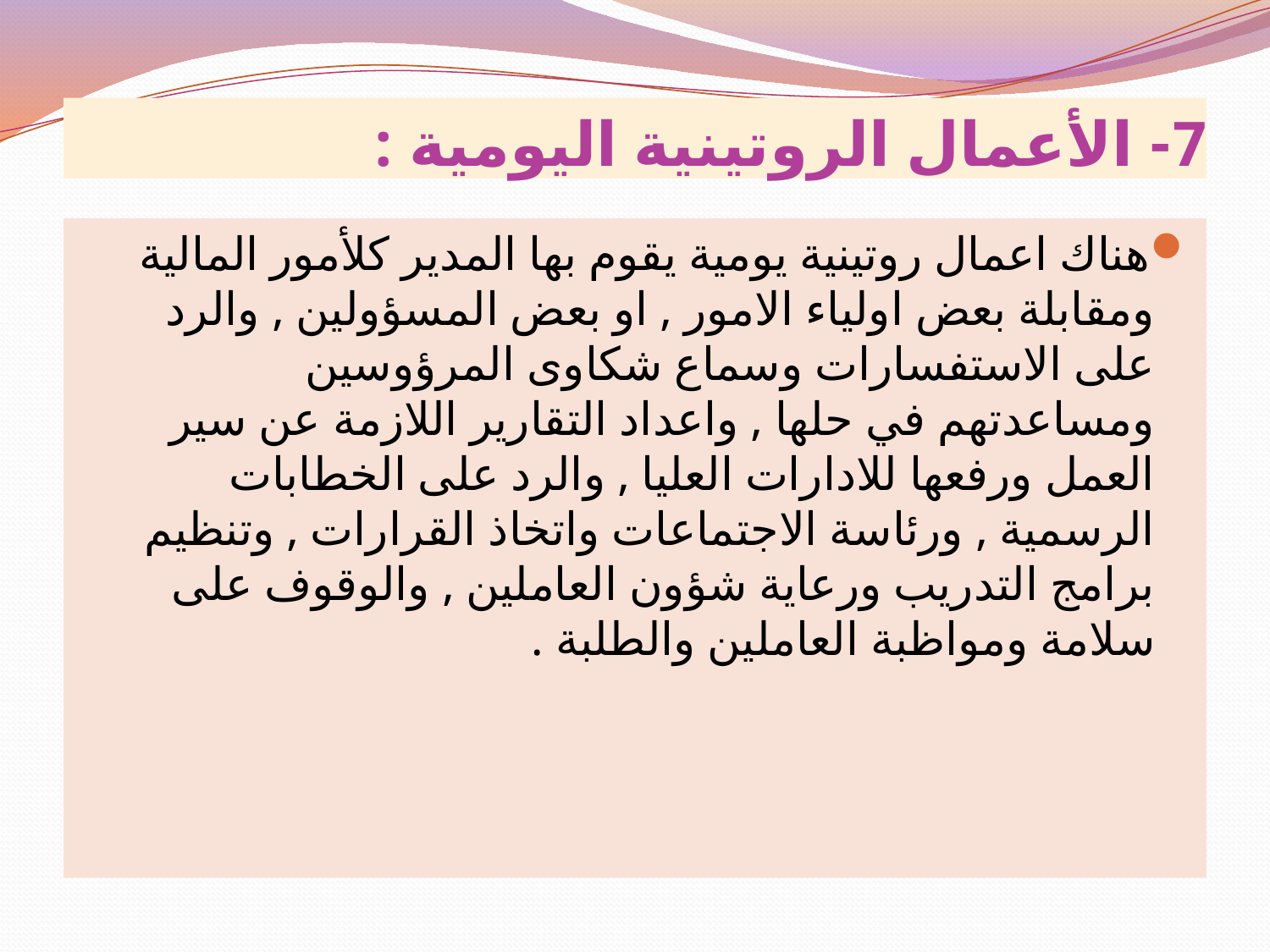

# 7- الأعمال الروتينية اليومية :
هناك اعمال روتينية يومية يقوم بها المدير كلأمور المالية ومقابلة بعض اولياء الامور , او بعض المسؤولين , والرد على الاستفسارات وسماع شكاوى المرؤوسين ومساعدتهم في حلها , واعداد التقارير اللازمة عن سير العمل ورفعها للادارات العليا , والرد على الخطابات الرسمية , ورئاسة الاجتماعات واتخاذ القرارات , وتنظيم برامج التدريب ورعاية شؤون العاملين , والوقوف على سلامة ومواظبة العاملين والطلبة .